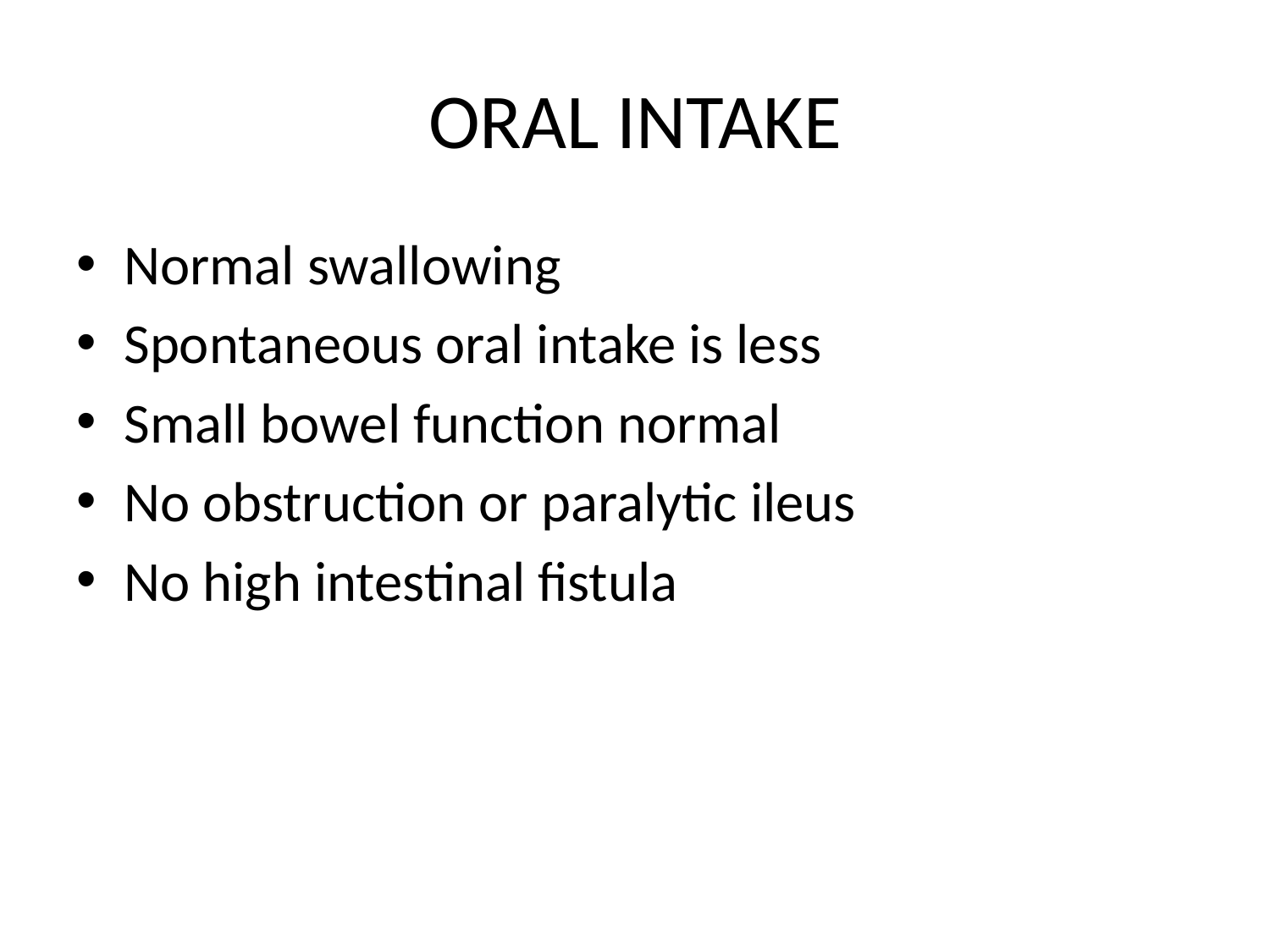

# ORAL INTAKE
Normal swallowing
Spontaneous oral intake is less
Small bowel function normal
No obstruction or paralytic ileus
No high intestinal fistula